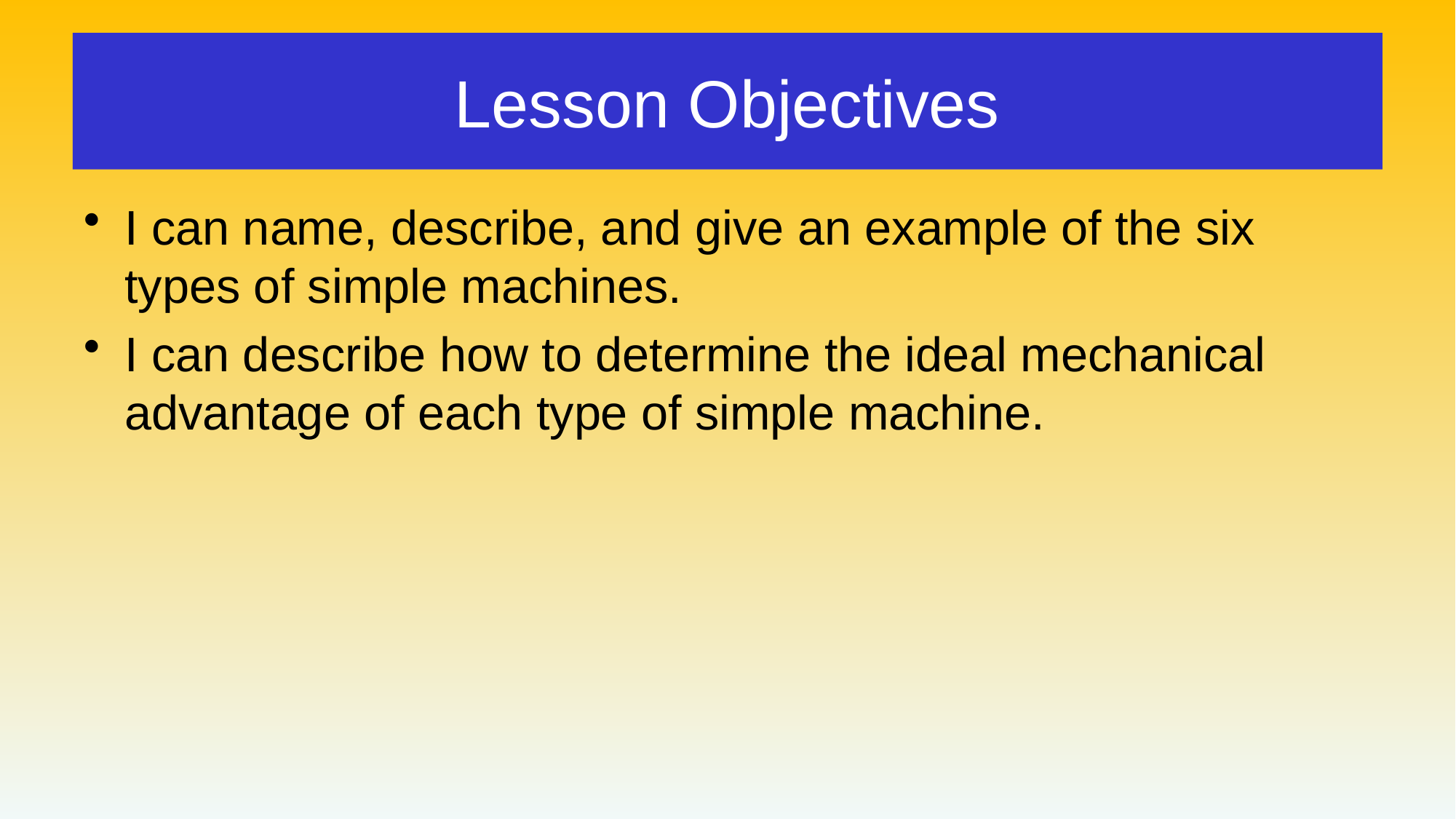

# Lesson Objectives
I can name, describe, and give an example of the six types of simple machines.
I can describe how to determine the ideal mechanical advantage of each type of simple machine.